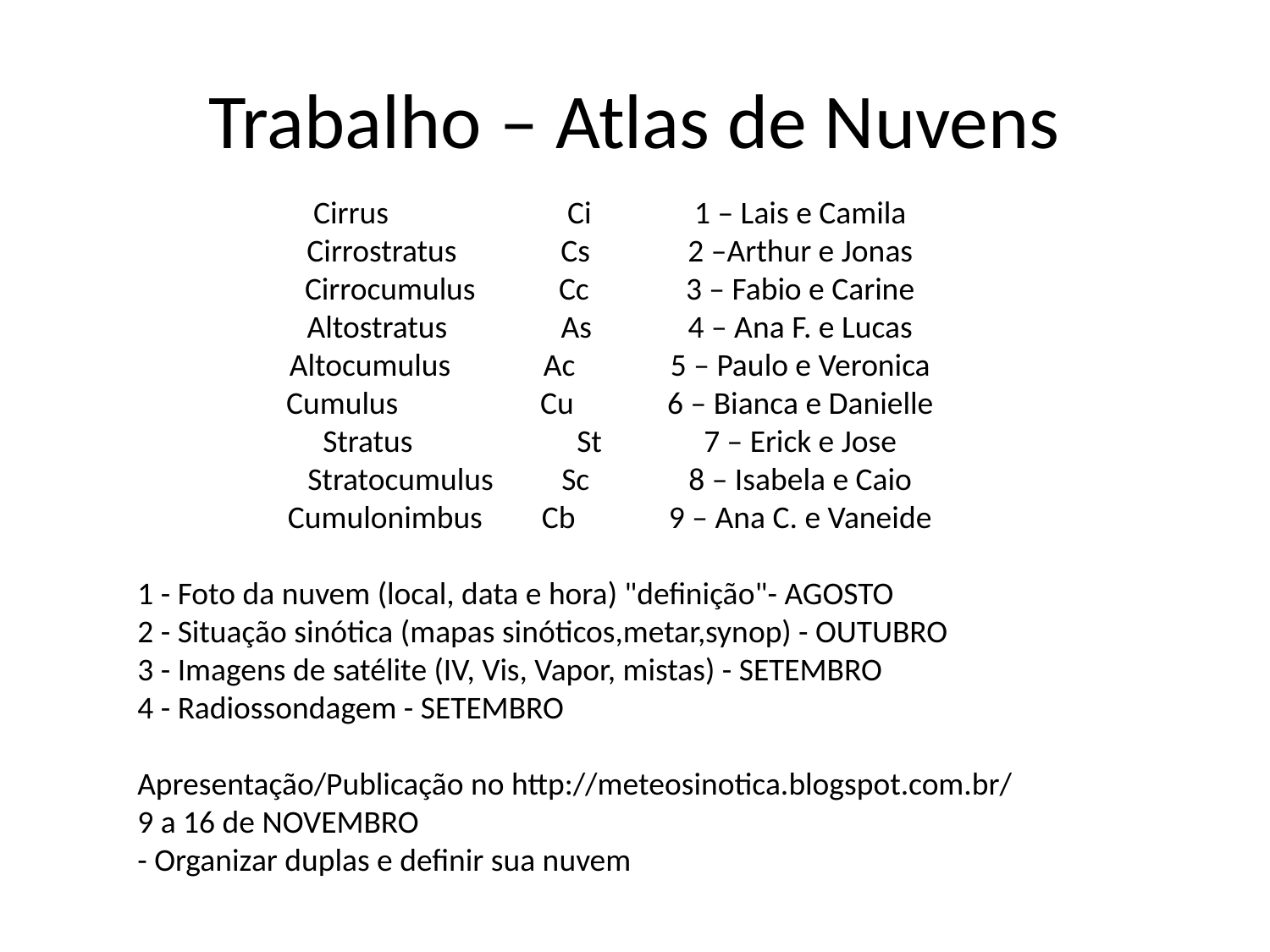

# Trabalho – Atlas de Nuvens
Cirrus		Ci	1 – Lais e Camila
Cirrostratus	Cs	2 –Arthur e Jonas
Cirrocumulus	Cc	3 – Fabio e Carine
Altostratus	As	4 – Ana F. e Lucas
Altocumulus	Ac	5 – Paulo e Veronica
Cumulus		Cu	6 – Bianca e Danielle
Stratus		St	7 – Erick e Jose
Stratocumulus	Sc	8 – Isabela e Caio
Cumulonimbus	Cb	9 – Ana C. e Vaneide

1 - Foto da nuvem (local, data e hora) "definição"- AGOSTO
2 - Situação sinótica (mapas sinóticos,metar,synop) - OUTUBRO
3 - Imagens de satélite (IV, Vis, Vapor, mistas) - SETEMBRO
4 - Radiossondagem - SETEMBRO

Apresentação/Publicação no http://meteosinotica.blogspot.com.br/
9 a 16 de NOVEMBRO
- Organizar duplas e definir sua nuvem